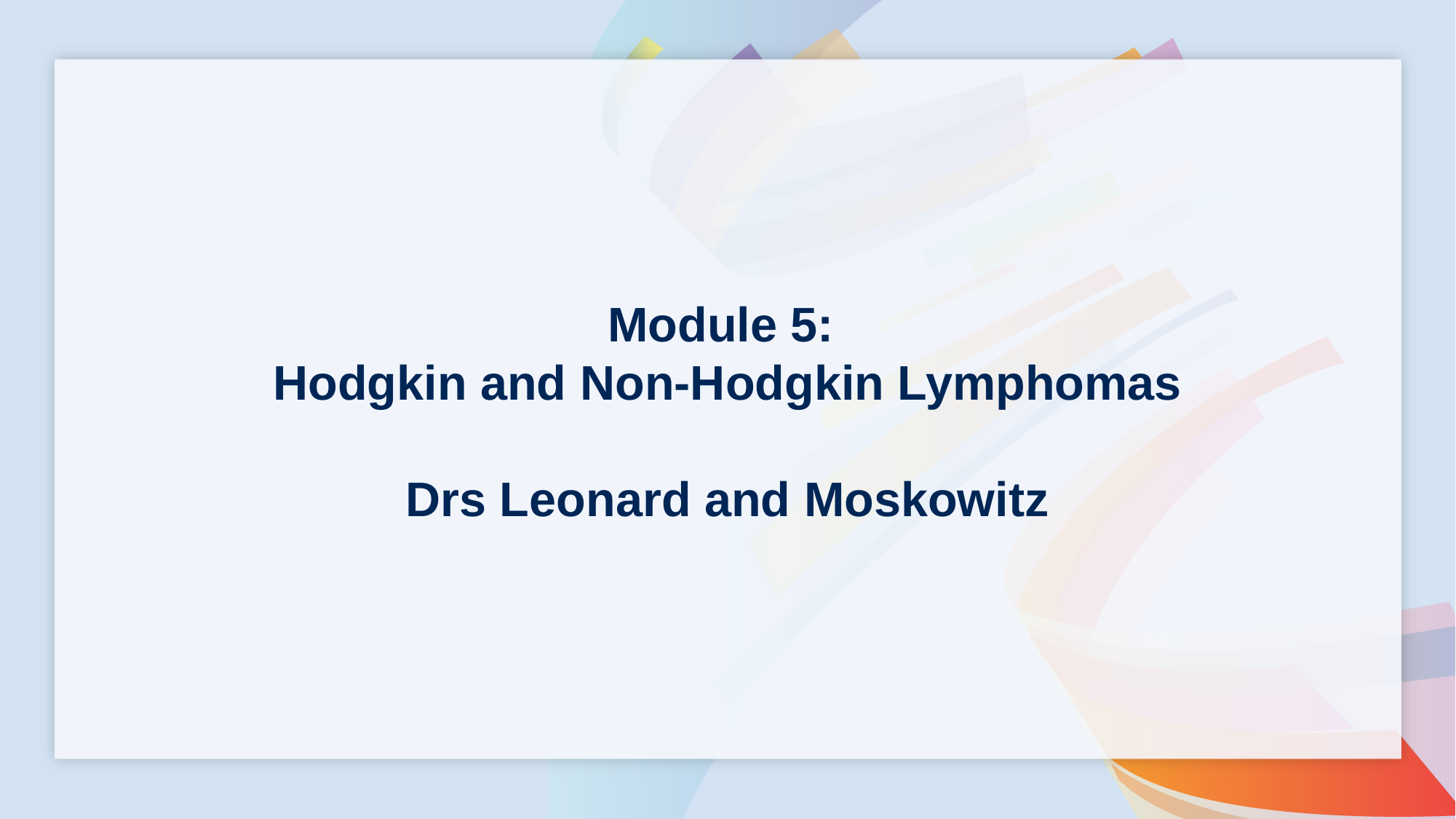

Module 5:
Hodgkin and Non-Hodgkin Lymphomas

Drs Leonard and Moskowitz